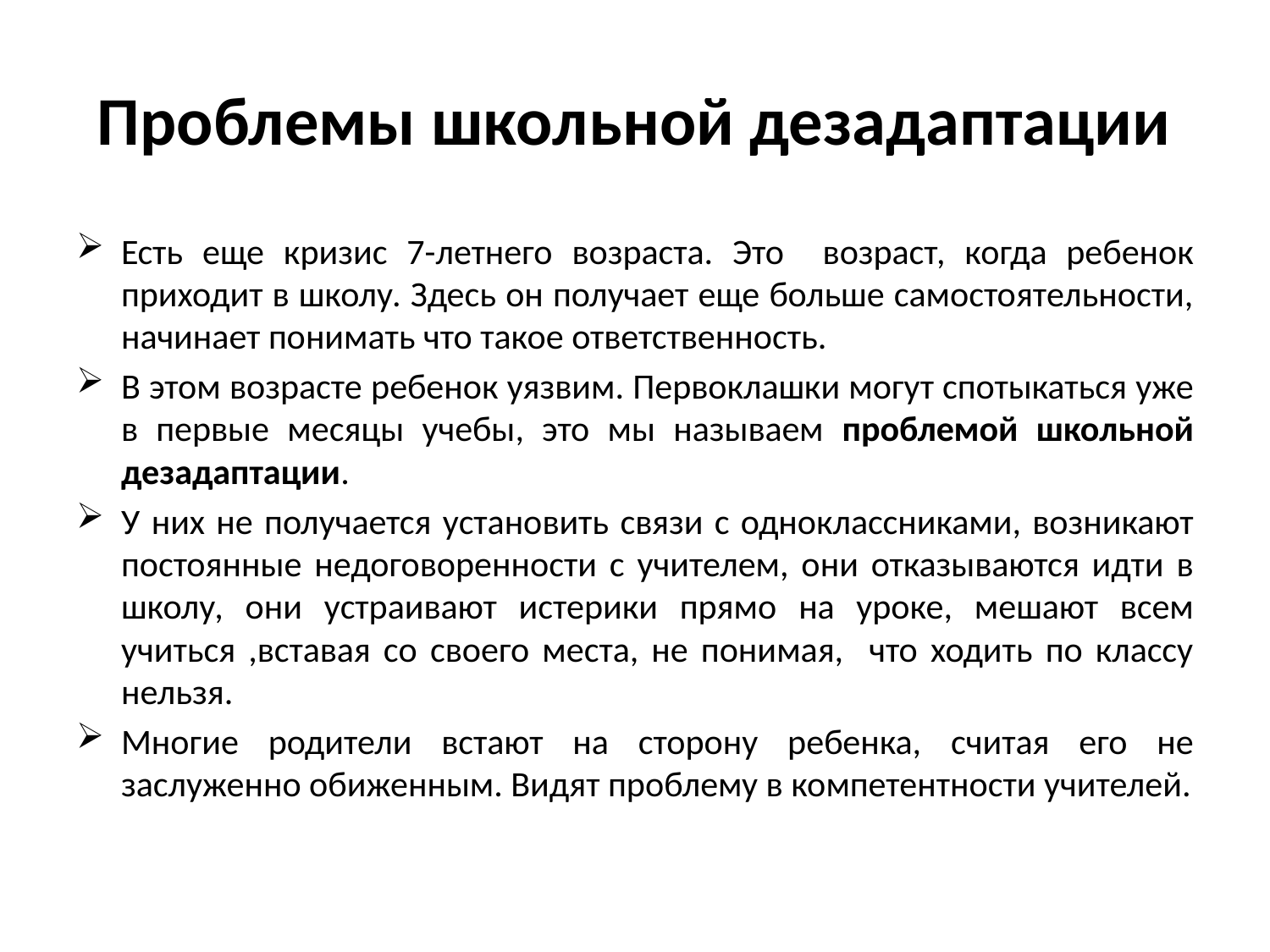

# Проблемы школьной дезадаптации
Есть еще кризис 7-летнего возраста. Это  возраст, когда ребенок приходит в школу. Здесь он получает еще больше самостоятельности, начинает понимать что такое ответственность.
В этом возрасте ребенок уязвим. Первоклашки могут спотыкаться уже в первые месяцы учебы, это мы называем проблемой школьной дезадаптации.
У них не получается установить связи с одноклассниками, возникают постоянные недоговоренности с учителем, они отказываются идти в школу, они устраивают истерики прямо на уроке, мешают всем учиться ,вставая со своего места, не понимая,  что ходить по классу нельзя.
Многие родители встают на сторону ребенка, считая его не заслуженно обиженным. Видят проблему в компетентности учителей.